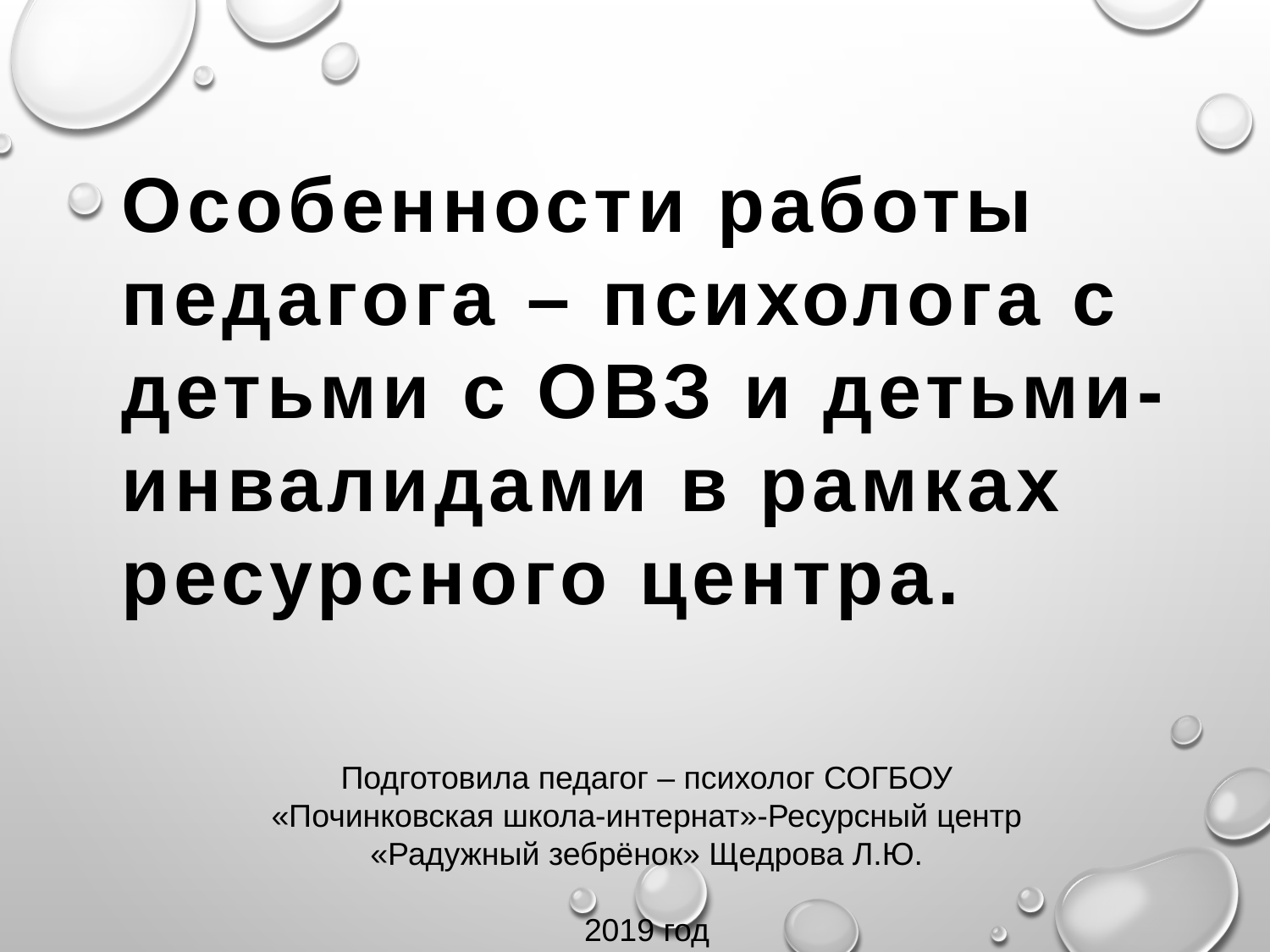

Особенности работы педагога – психолога с детьми с ОВЗ и детьми-инвалидами в рамках ресурсного центра.
Подготовила педагог – психолог СОГБОУ «Починковская школа-интернат»-Ресурсный центр «Радужный зебрёнок» Щедрова Л.Ю.

2019 год